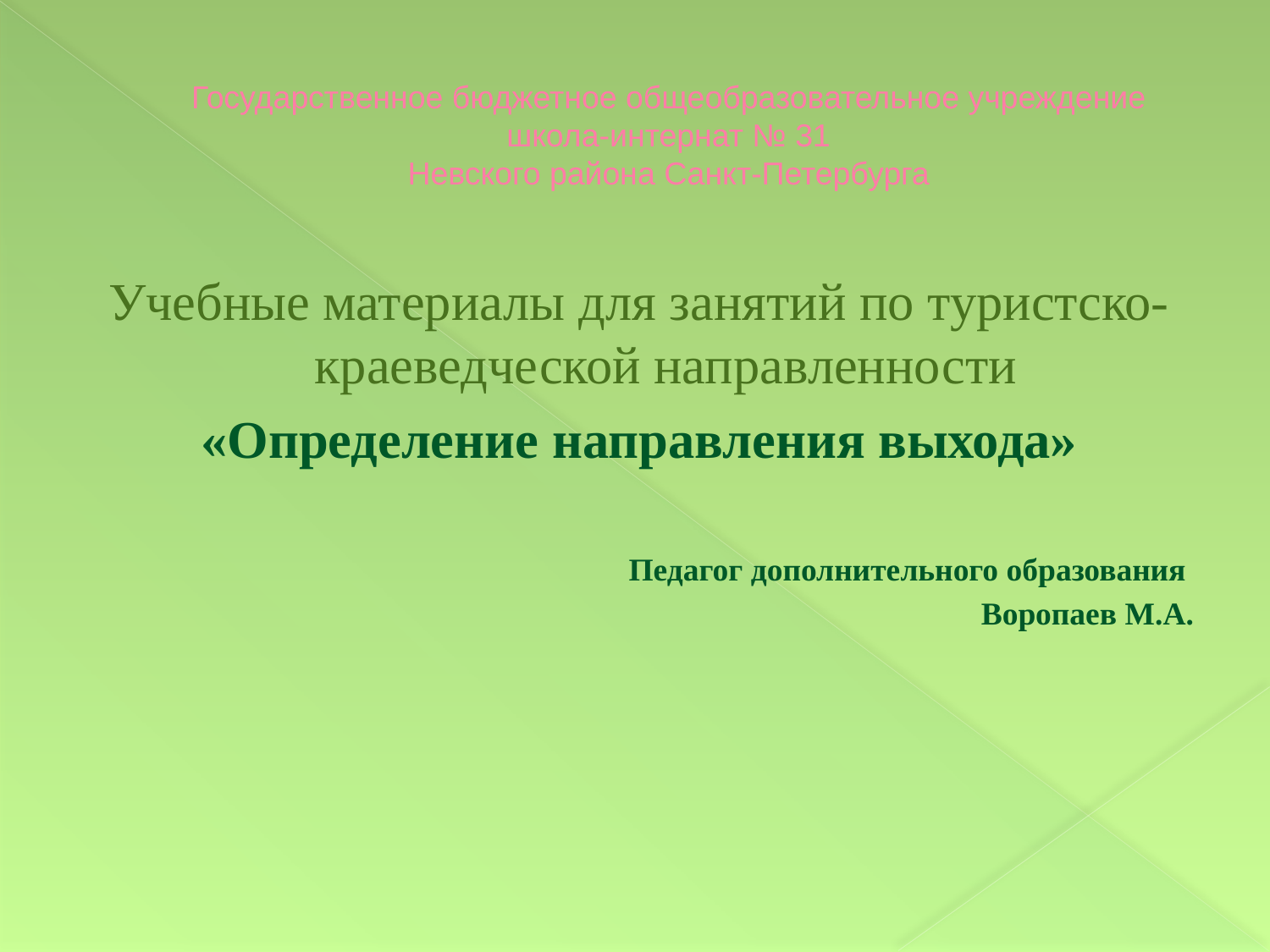

# Государственное бюджетное общеобразовательное учреждение школа-интернат № 31 Невского района Санкт-Петербурга
Учебные материалы для занятий по туристско-краеведческой направленности
«Определение направления выхода»

Педагог дополнительного образования
Воропаев М.А.